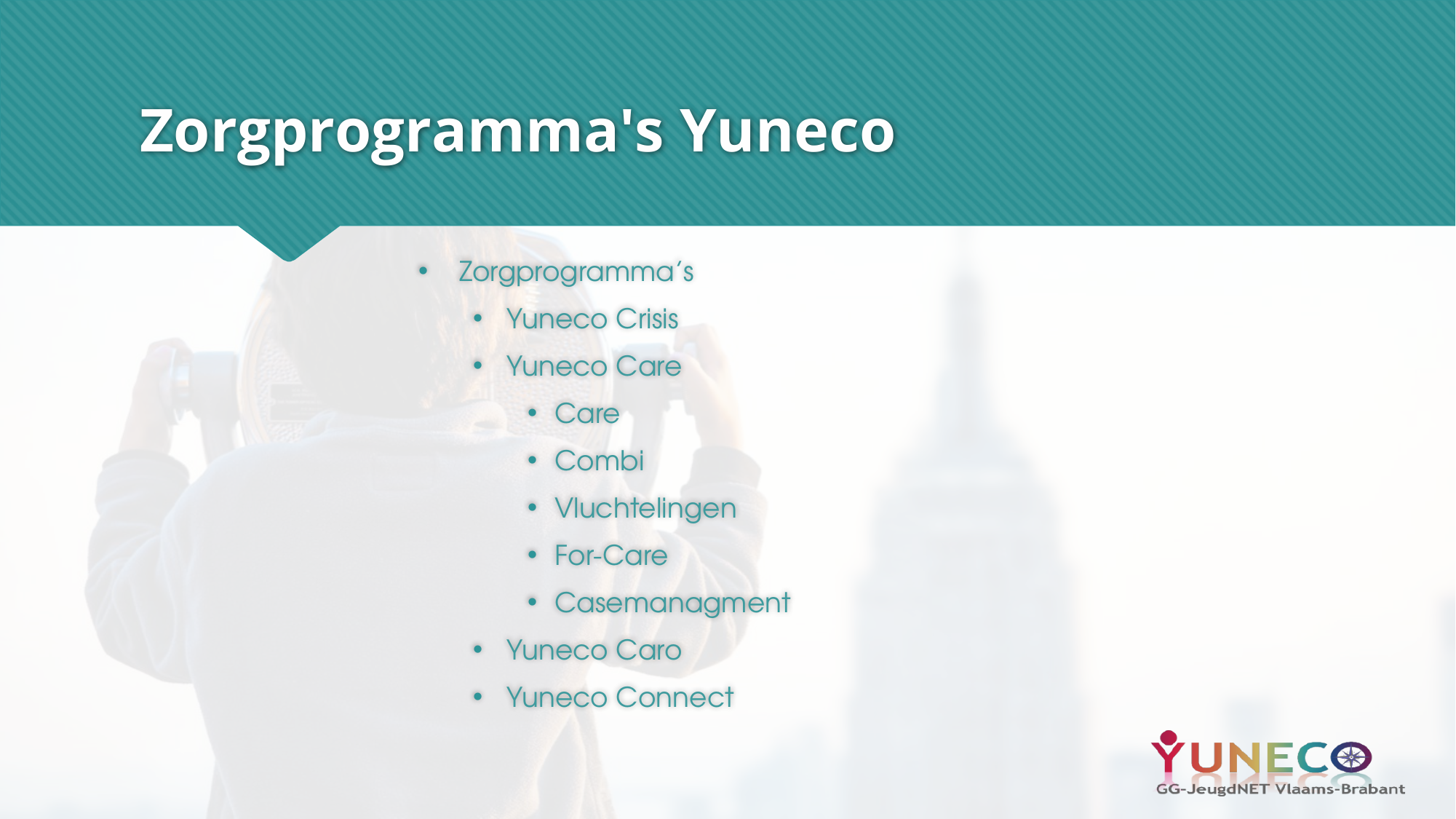

# Zorgprogramma's Yuneco
Zorgprogramma’s
Yuneco Crisis
Yuneco Care
Care
Combi
Vluchtelingen
For-Care
Casemanagment
Yuneco Caro
Yuneco Connect